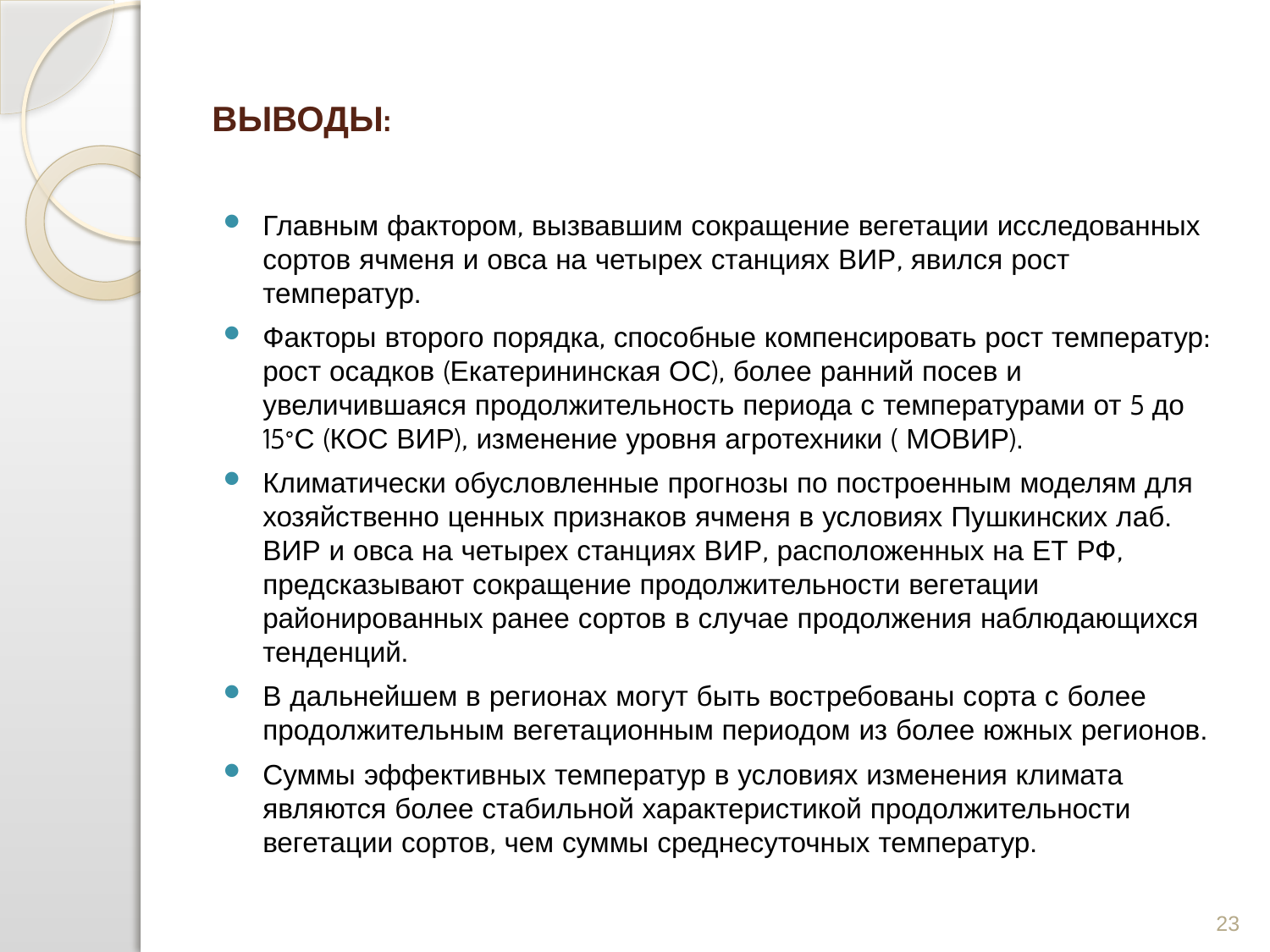

# Выводы:
Главным фактором, вызвавшим сокращение вегетации исследованных сортов ячменя и овса на четырех станциях ВИР, явился рост температур.
Факторы второго порядка, способные компенсировать рост температур: рост осадков (Екатерининская ОС), более ранний посев и увеличившаяся продолжительность периода с температурами от 5 до 15°С (КОС ВИР), изменение уровня агротехники ( МОВИР).
Климатически обусловленные прогнозы по построенным моделям для хозяйственно ценных признаков ячменя в условиях Пушкинских лаб. ВИР и овса на четырех станциях ВИР, расположенных на ЕТ РФ, предсказывают сокращение продолжительности вегетации районированных ранее сортов в случае продолжения наблюдающихся тенденций.
В дальнейшем в регионах могут быть востребованы сорта с более продолжительным вегетационным периодом из более южных регионов.
Суммы эффективных температур в условиях изменения климата являются более стабильной характеристикой продолжительности вегетации сортов, чем суммы среднесуточных температур.

23